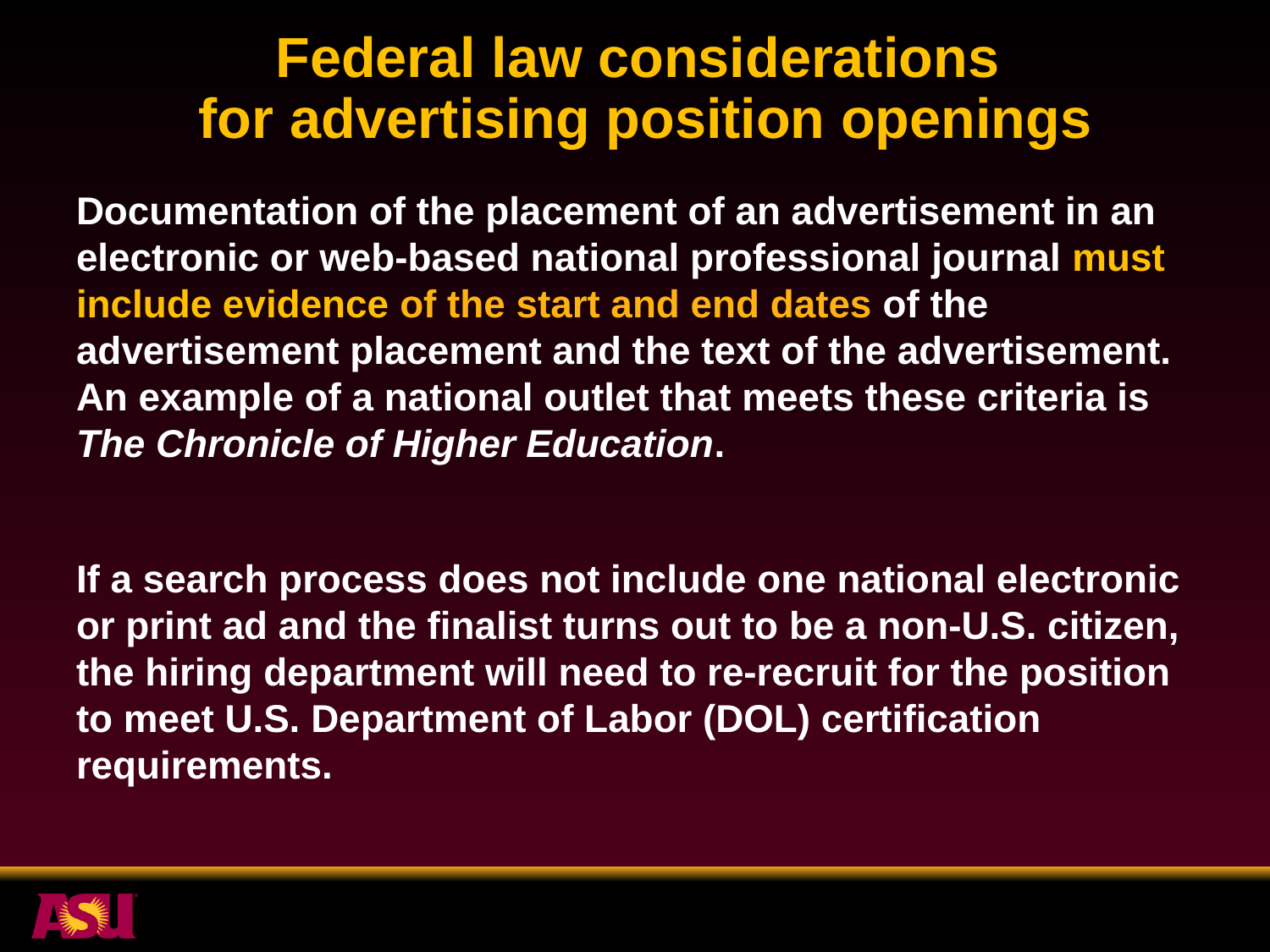

# Federal law considerations for advertising position openings
Documentation of the placement of an advertisement in an electronic or web-based national professional journal must include evidence of the start and end dates of the advertisement placement and the text of the advertisement.  An example of a national outlet that meets these criteria is The Chronicle of Higher Education.

If a search process does not include one national electronic or print ad and the finalist turns out to be a non-U.S. citizen, the hiring department will need to re-recruit for the position to meet U.S. Department of Labor (DOL) certification requirements.